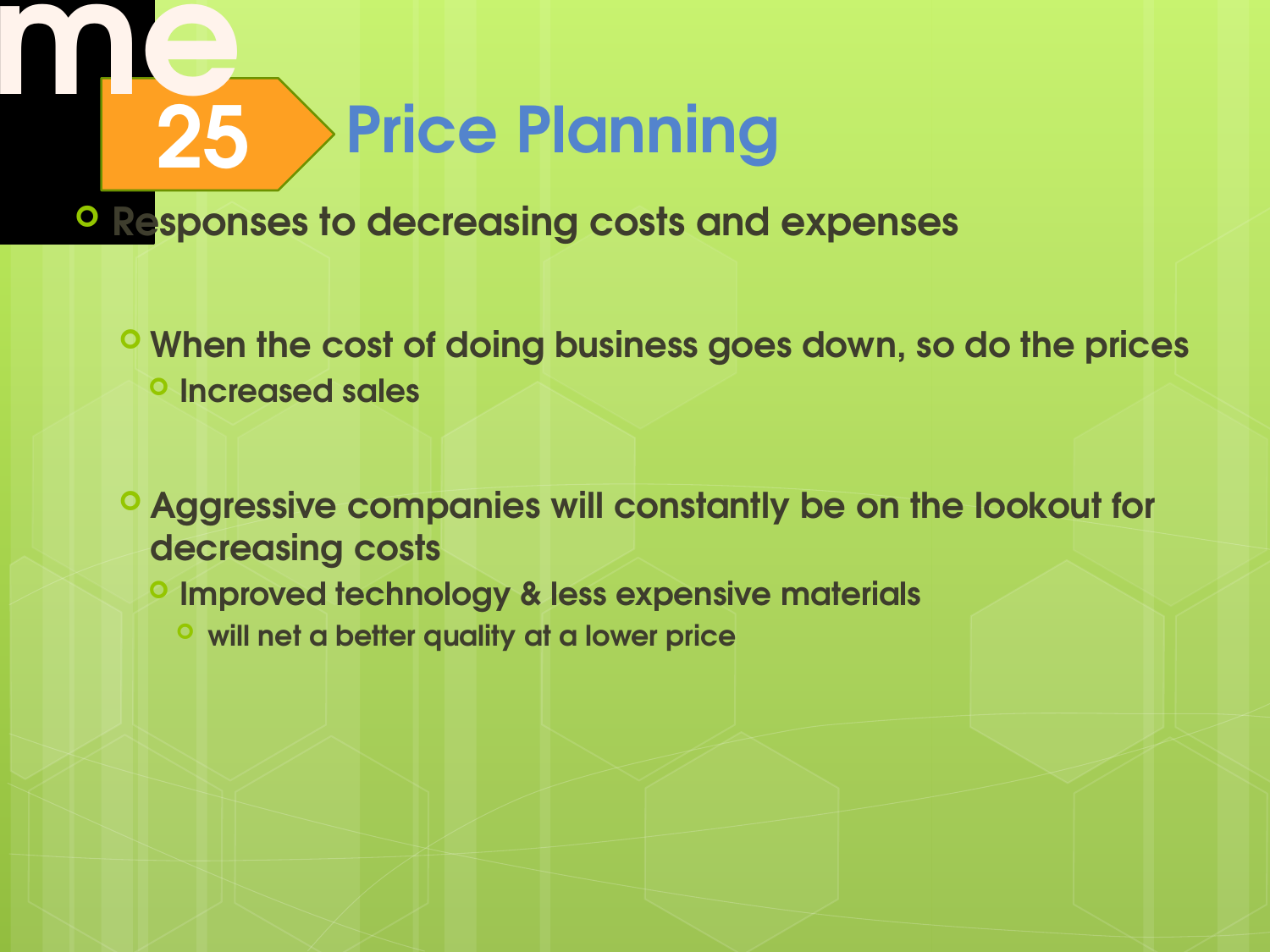

Responses to decreasing costs and expenses

When the cost of doing business goes down, so do the prices
Increased sales

Aggressive companies will constantly be on the lookout for decreasing costs
Improved technology & less expensive materials
will net a better quality at a lower price